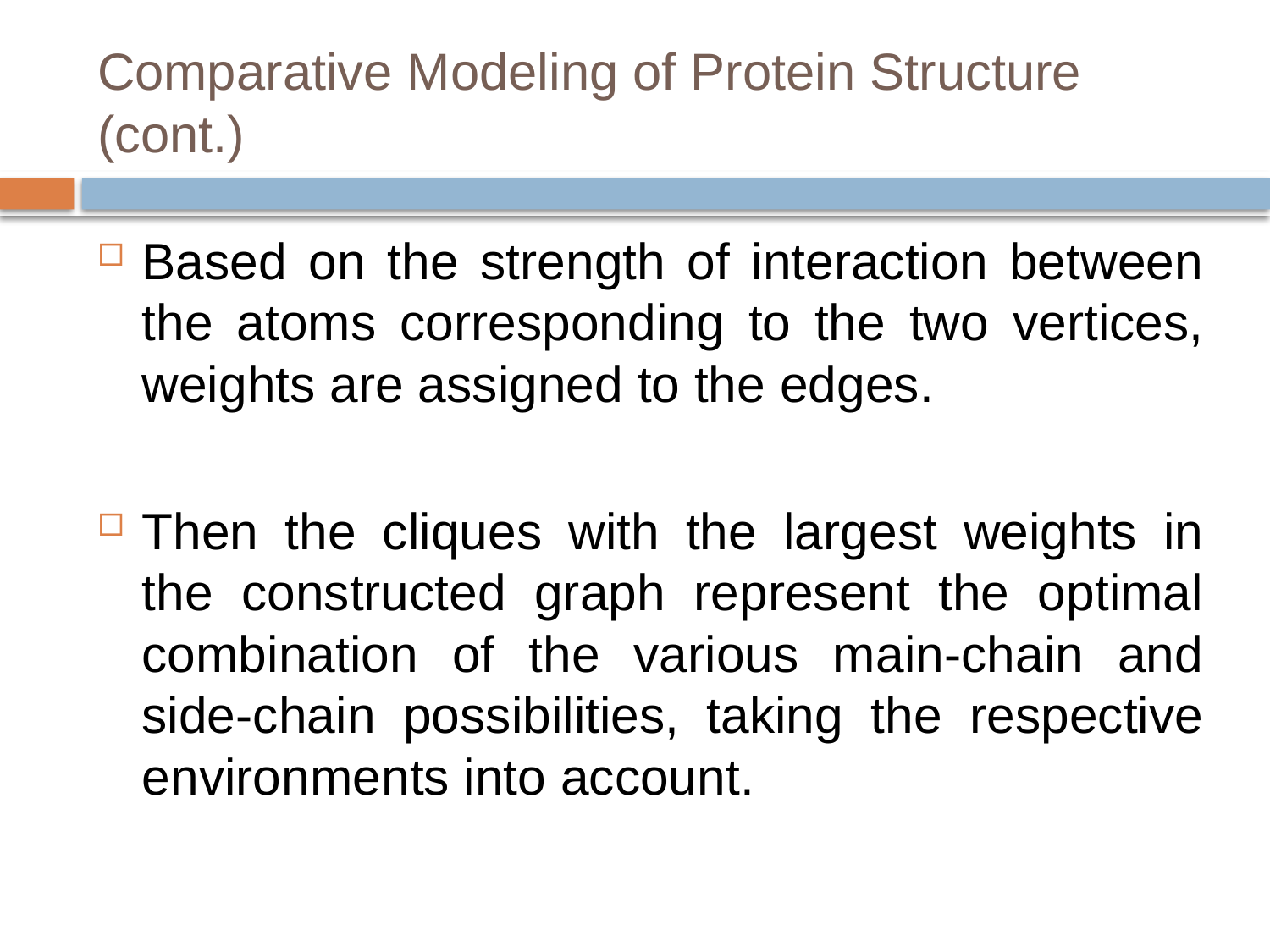

# Comparative Modeling of Protein Structure (cont.)
Based on the strength of interaction between the atoms corresponding to the two vertices, weights are assigned to the edges.

Then the cliques with the largest weights in the constructed graph represent the optimal combination of the various main-chain and side-chain possibilities, taking the respective environments into account.